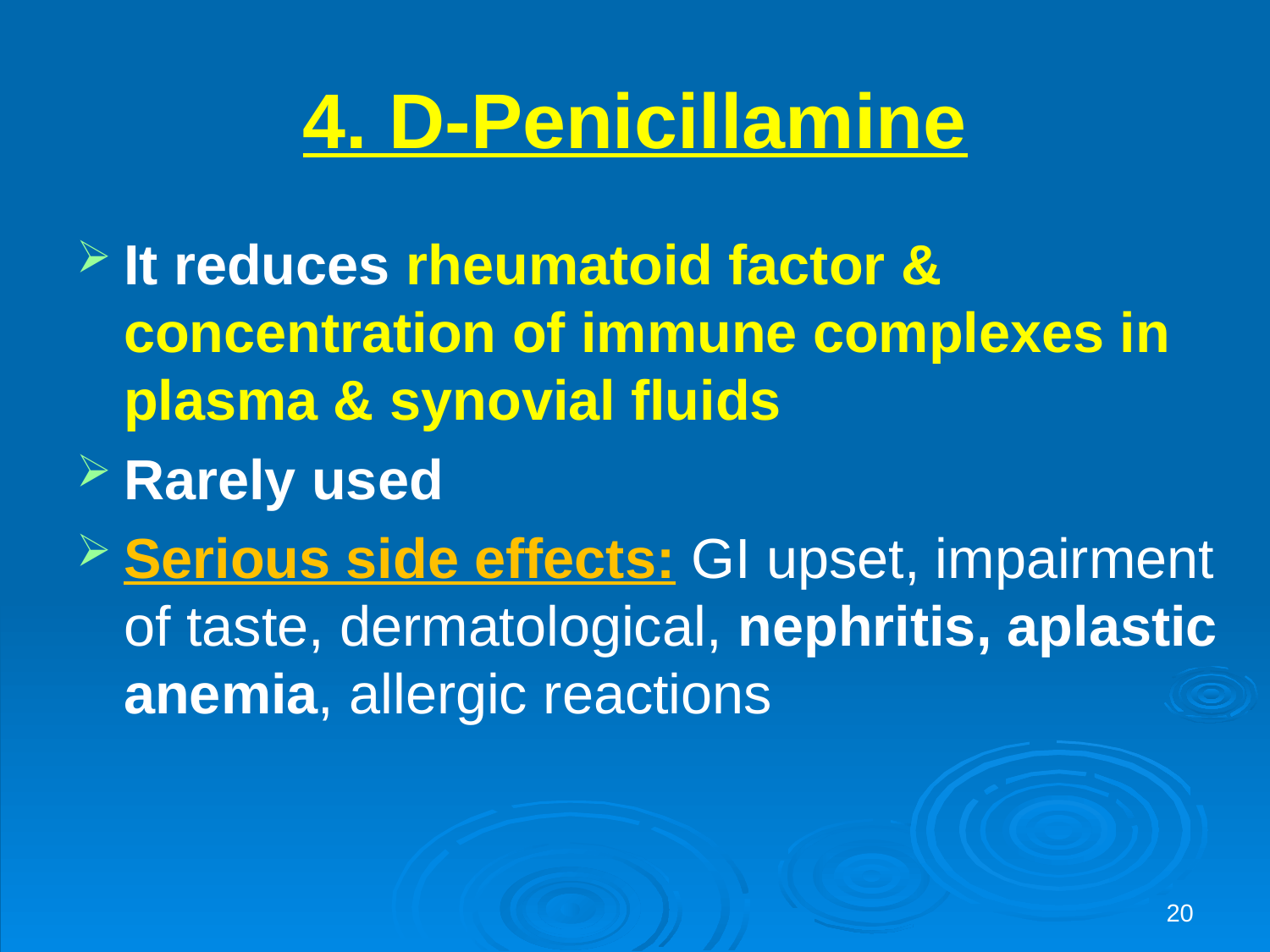

# 4. D-Penicillamine
It reduces rheumatoid factor & concentration of immune complexes in plasma & synovial fluids
Rarely used
Serious side effects: GI upset, impairment of taste, dermatological, nephritis, aplastic anemia, allergic reactions

20